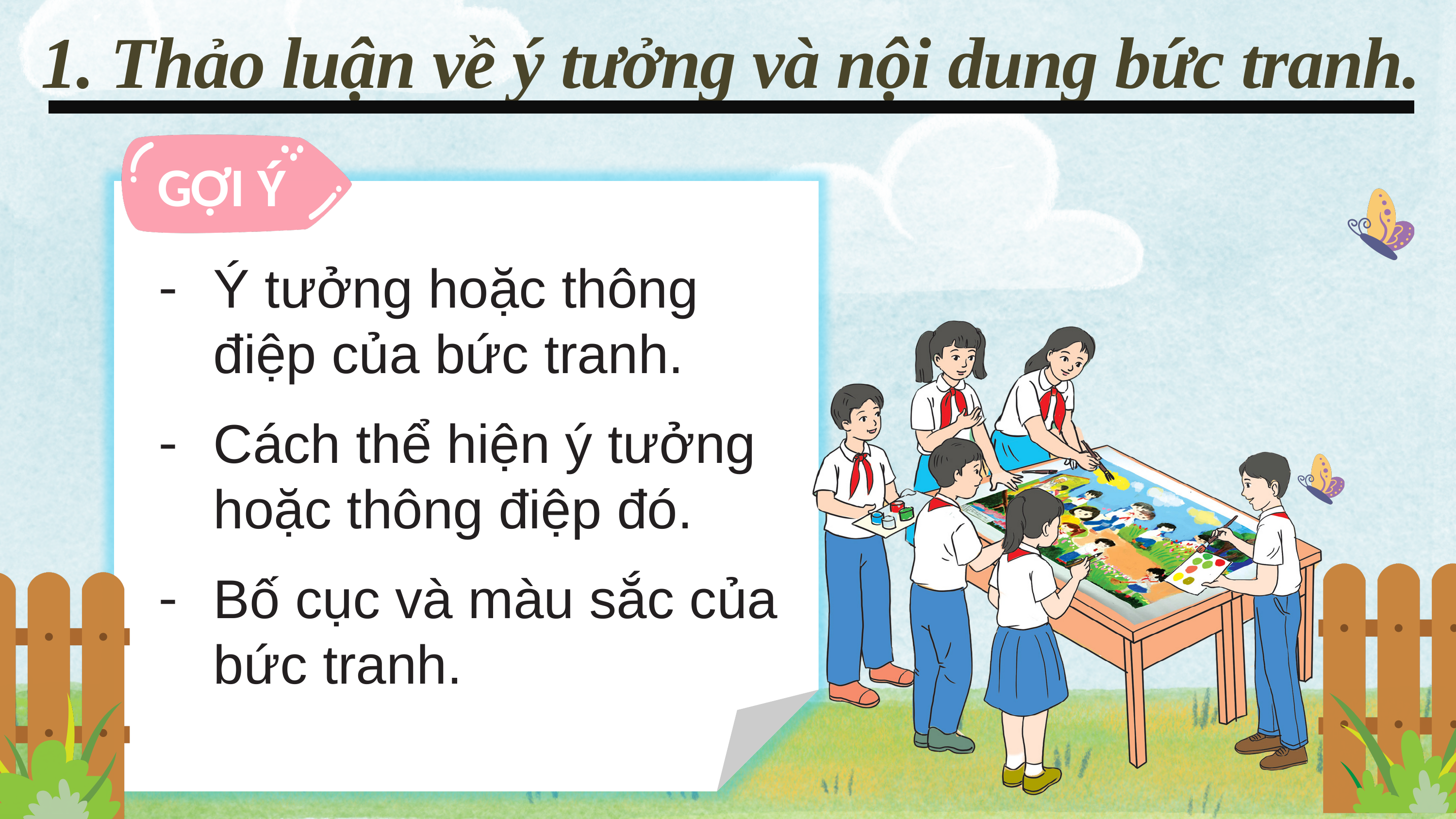

1. Thảo luận về ý tưởng và nội dung bức tranh.

GỢI Ý

Ý tưởng hoặc thông điệp của bức tranh.
Cách thể hiện ý tưởng hoặc thông điệp đó.
Bố cục và màu sắc của bức tranh.